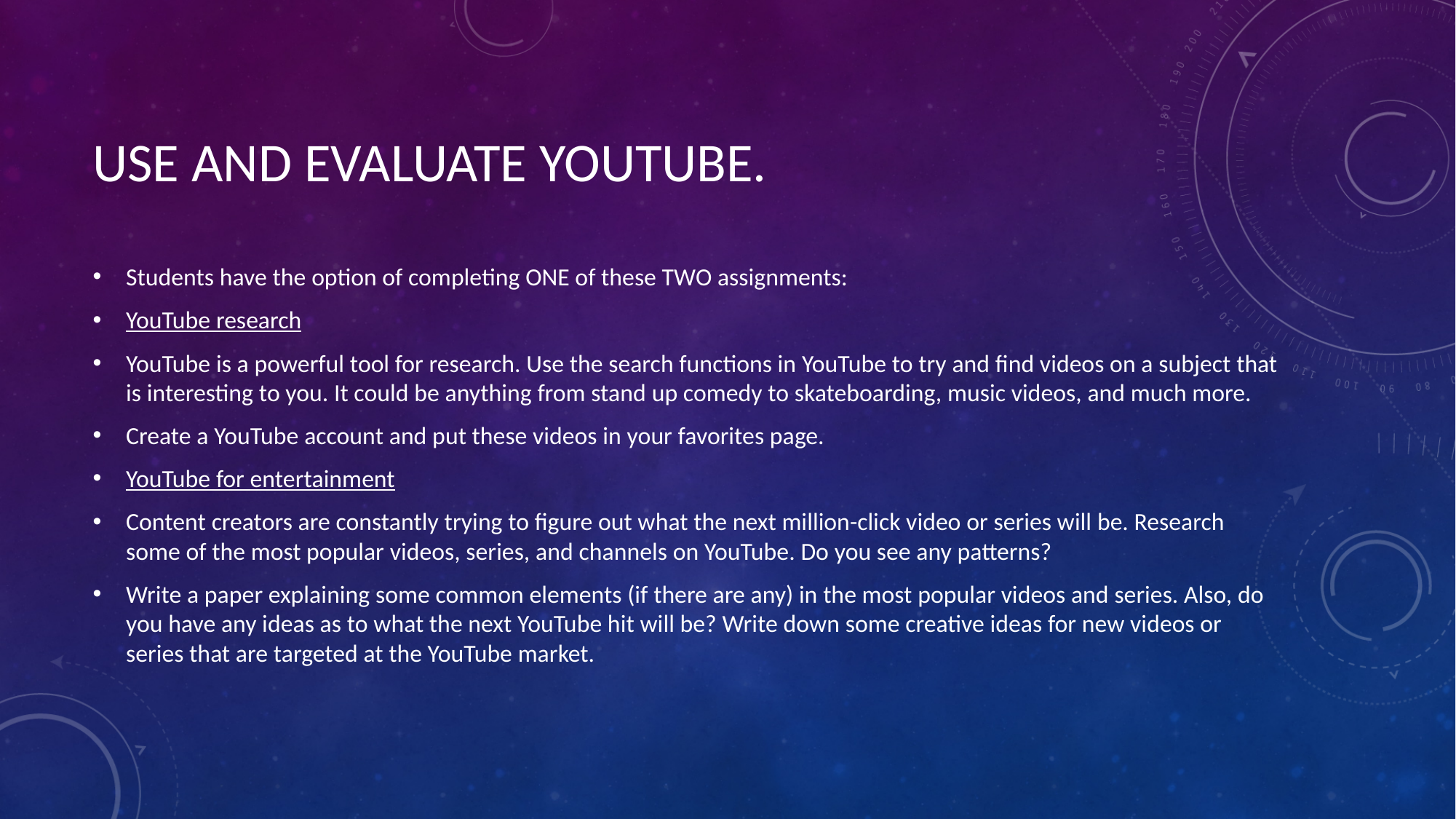

# Use and evaluate YouTube.
Students have the option of completing ONE of these TWO assignments:
YouTube research
YouTube is a powerful tool for research. Use the search functions in YouTube to try and find videos on a subject that is interesting to you. It could be anything from stand up comedy to skateboarding, music videos, and much more.
Create a YouTube account and put these videos in your favorites page.
YouTube for entertainment
Content creators are constantly trying to figure out what the next million-click video or series will be. Research some of the most popular videos, series, and channels on YouTube. Do you see any patterns?
Write a paper explaining some common elements (if there are any) in the most popular videos and series. Also, do you have any ideas as to what the next YouTube hit will be? Write down some creative ideas for new videos or series that are targeted at the YouTube market.